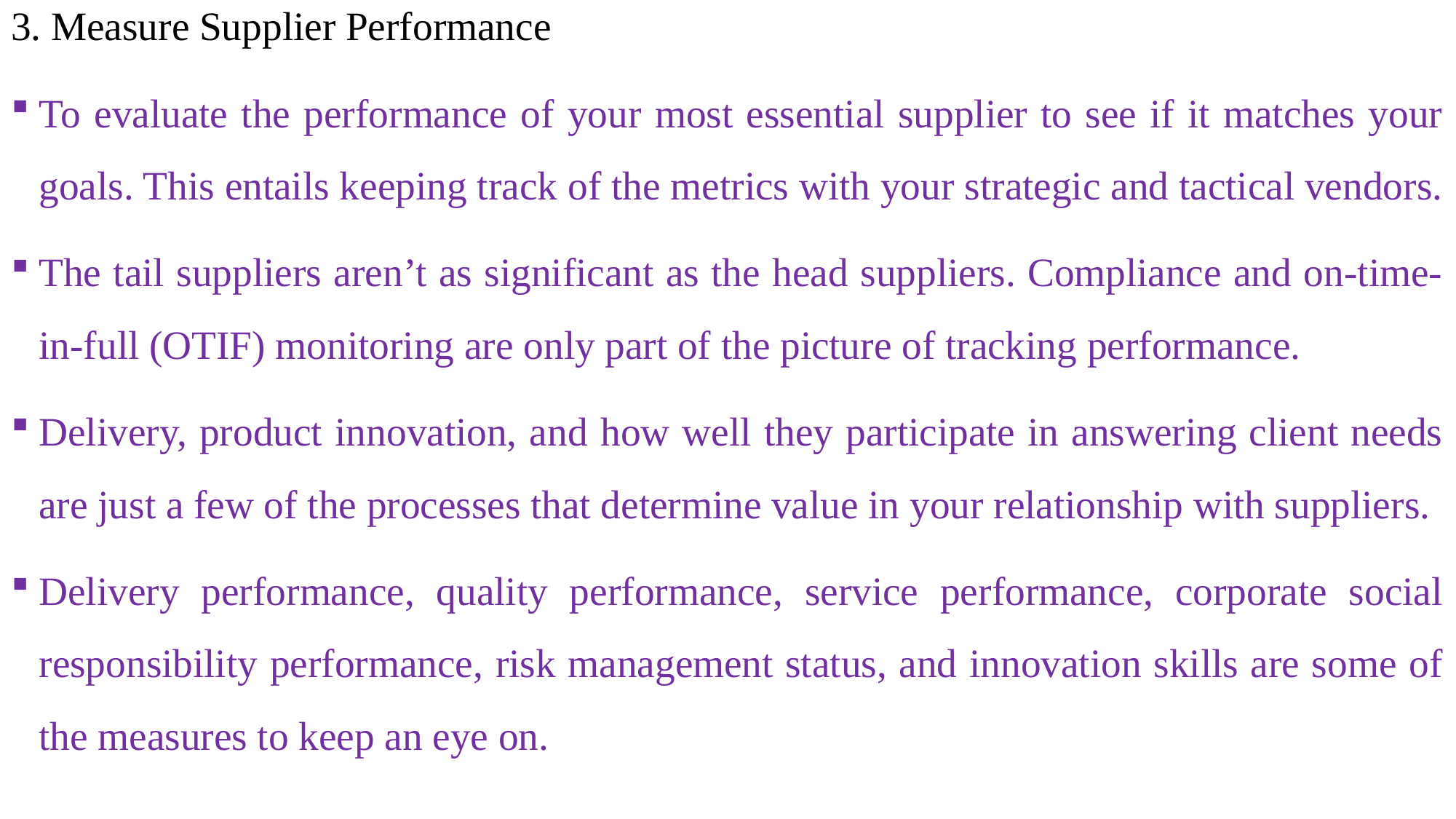

3. Measure Supplier Performance
To evaluate the performance of your most essential supplier to see if it matches your goals. This entails keeping track of the metrics with your strategic and tactical vendors.
The tail suppliers aren’t as significant as the head suppliers. Compliance and on-time-in-full (OTIF) monitoring are only part of the picture of tracking performance.
Delivery, product innovation, and how well they participate in answering client needs are just a few of the processes that determine value in your relationship with suppliers.
Delivery performance, quality performance, service performance, corporate social responsibility performance, risk management status, and innovation skills are some of the measures to keep an eye on.